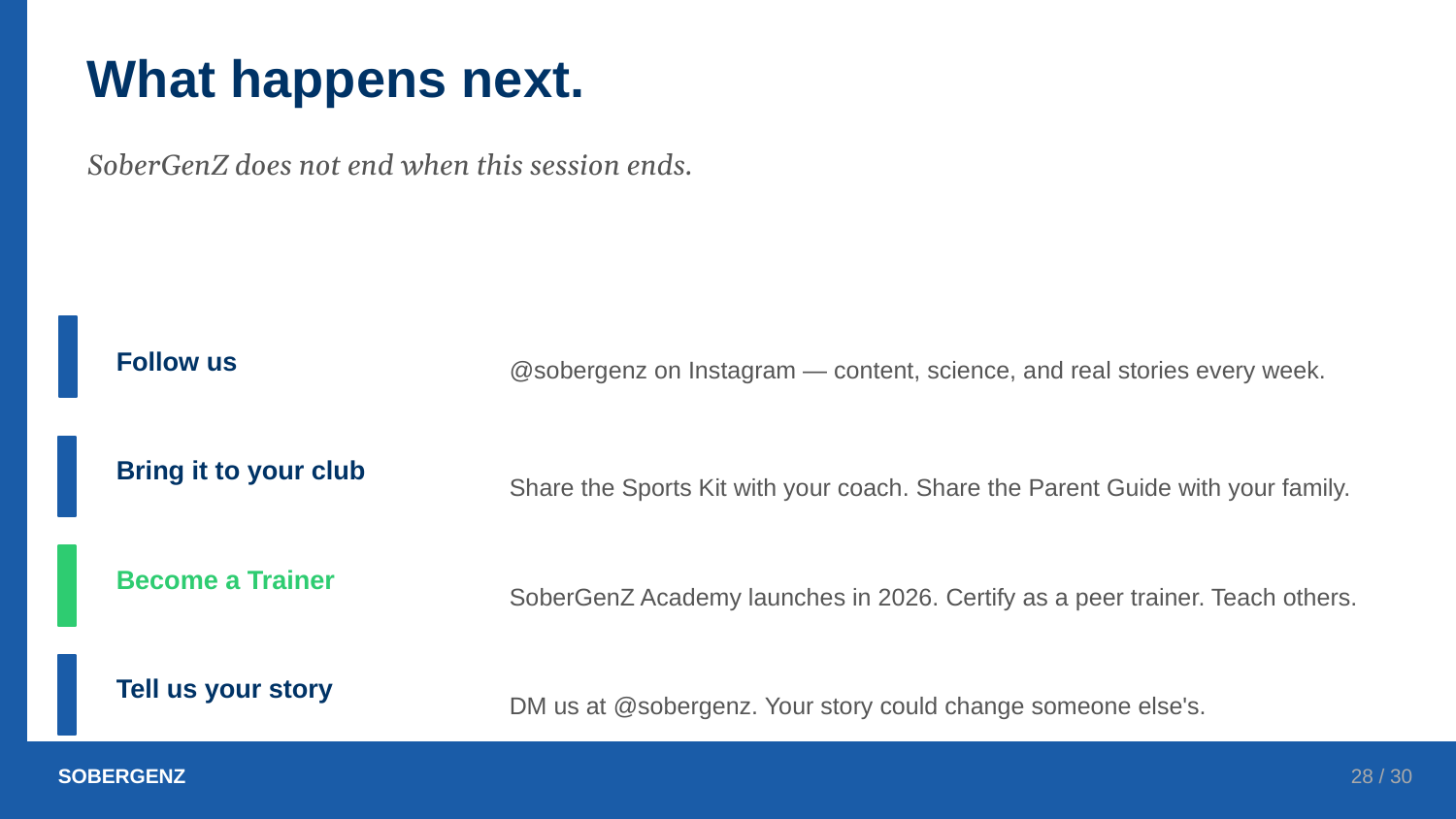

What happens next.
SoberGenZ does not end when this session ends.

Follow us
@sobergenz on Instagram — content, science, and real stories every week.

Bring it to your club
Share the Sports Kit with your coach. Share the Parent Guide with your family.

Become a Trainer
SoberGenZ Academy launches in 2026. Certify as a peer trainer. Teach others.

Tell us your story
DM us at @sobergenz. Your story could change someone else's.

SOBERGENZ
28 / 30